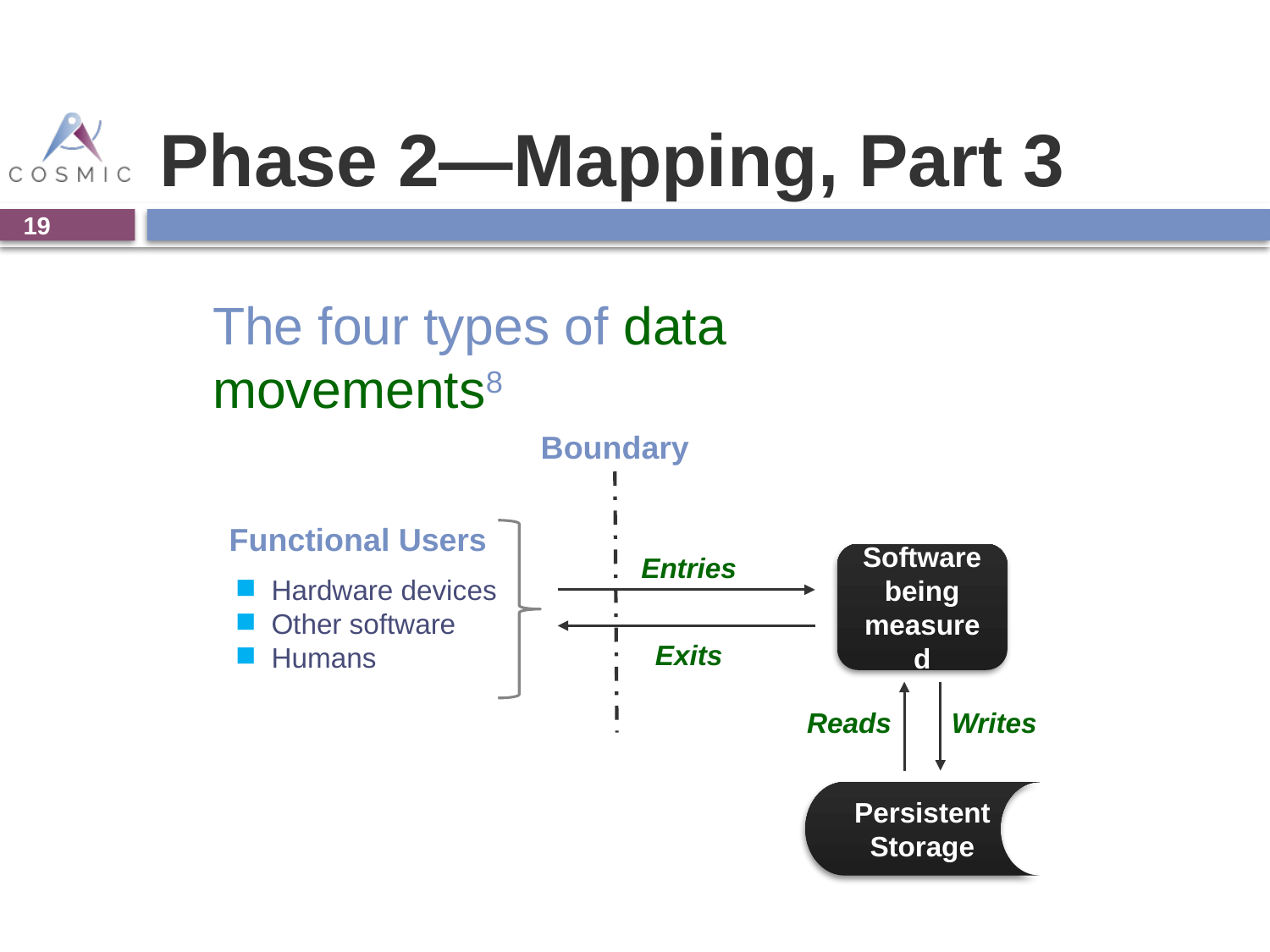

# Phase 2—Mapping, Part 3
19
The four types of data movements8
Boundary
Functional Users

Software
being
measured
Entries
Hardware devices
Other software
Humans
Exits
Reads
Writes
Persistent
Storage